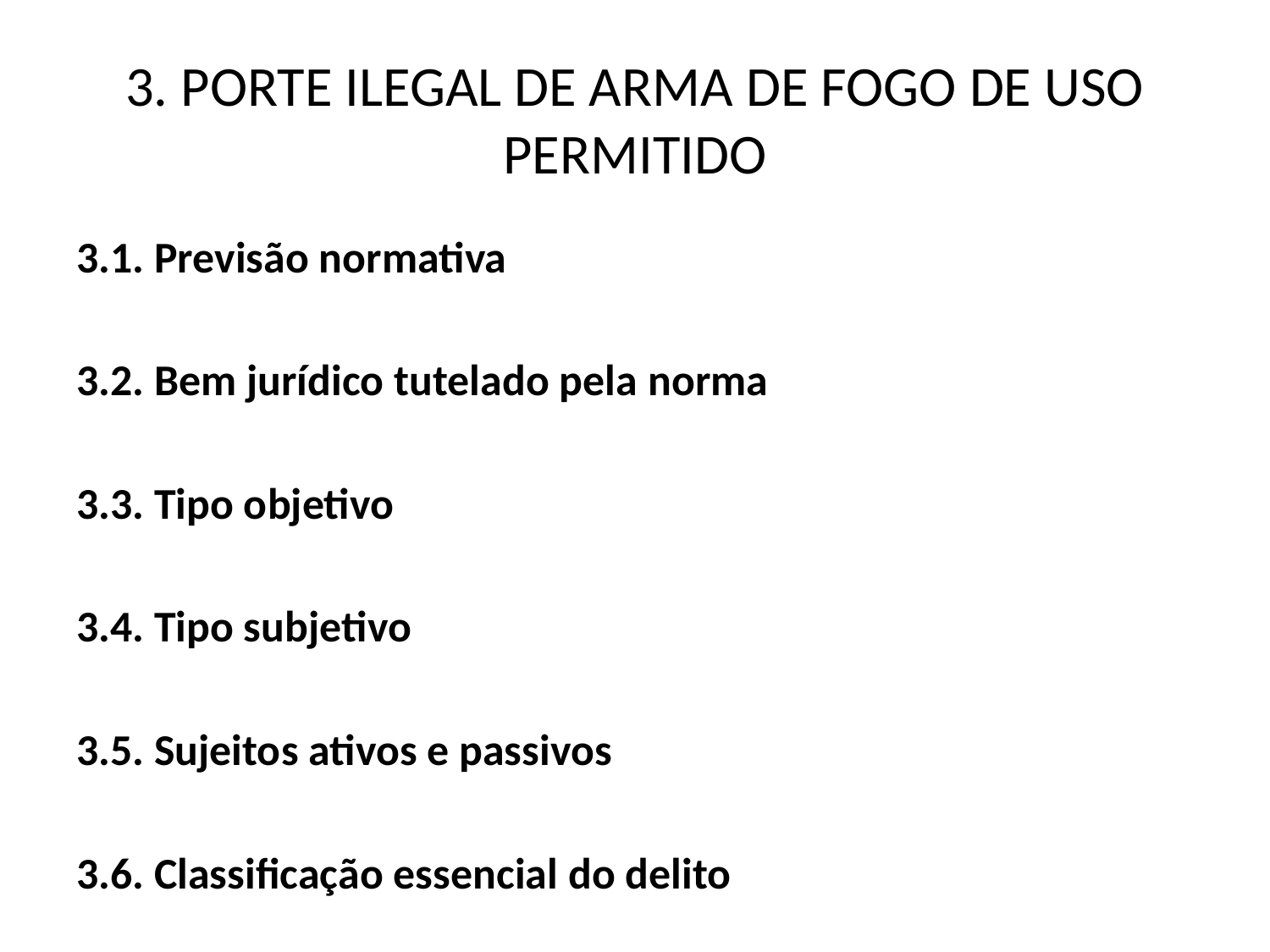

# 3. PORTE ILEGAL DE ARMA DE FOGO DE USO PERMITIDO
3.1. Previsão normativa

3.2. Bem jurídico tutelado pela norma

3.3. Tipo objetivo

3.4. Tipo subjetivo

3.5. Sujeitos ativos e passivos

3.6. Classificação essencial do delito